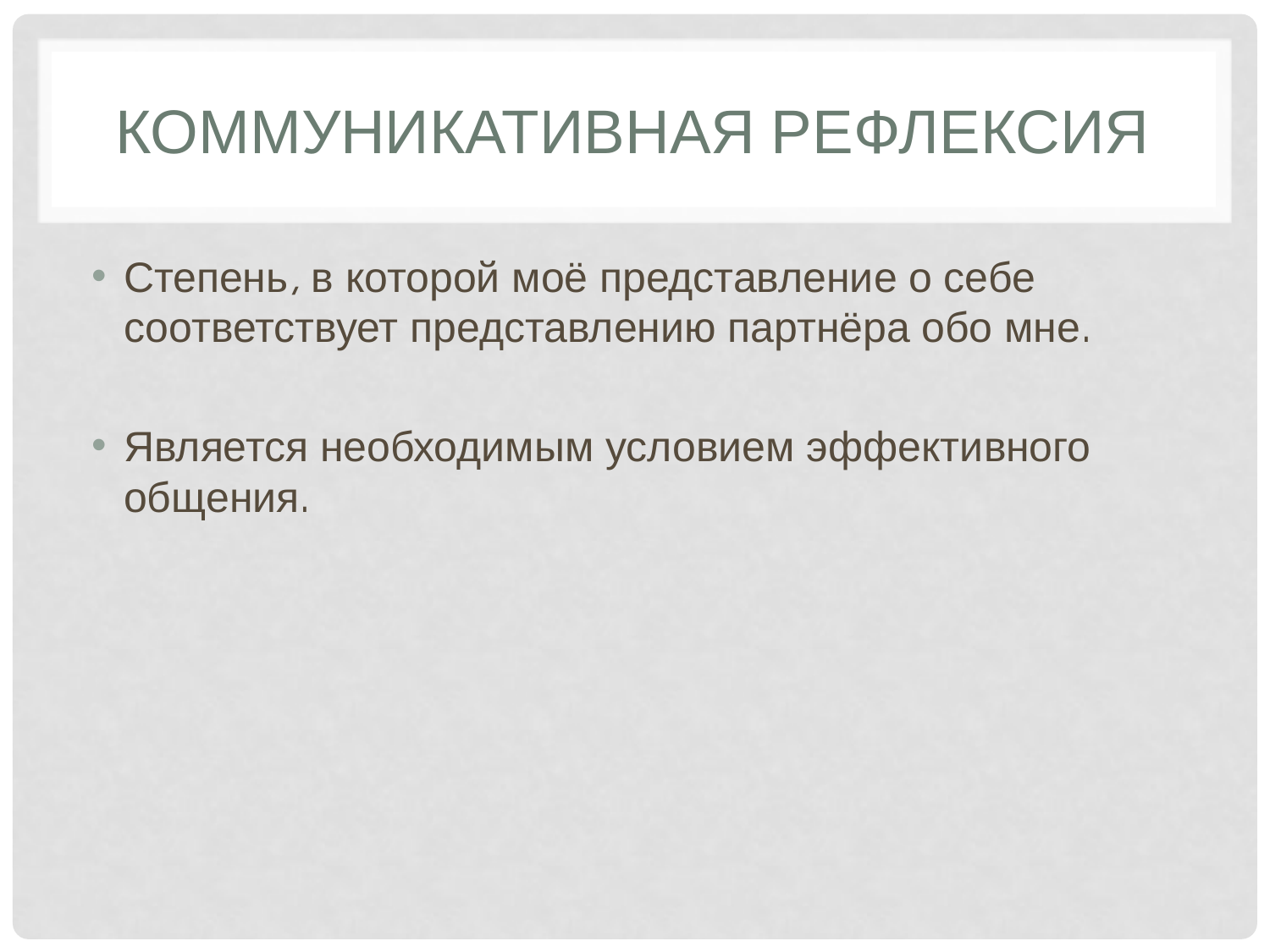

# Коммуникативная рефлексия
Степень, в которой моё представление о себе соответствует представлению партнёра обо мне.

Является необходимым условием эффективного общения.